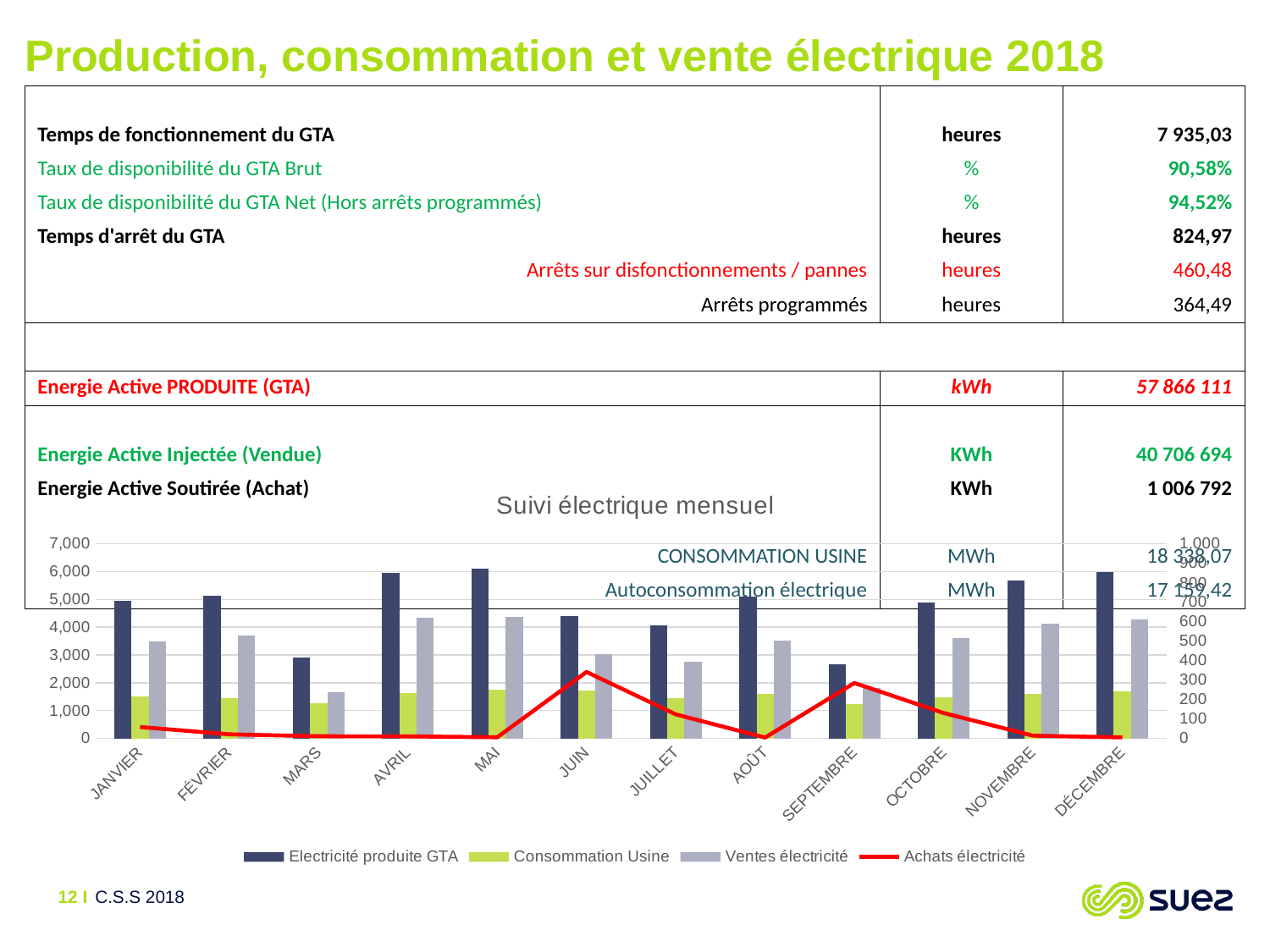

Production, consommation et vente électrique 2018
|  |  |  |
| --- | --- | --- |
| Temps de fonctionnement du GTA | heures | 7 935,03 |
| Taux de disponibilité du GTA Brut | % | 90,58% |
| Taux de disponibilité du GTA Net (Hors arrêts programmés) | % | 94,52% |
| Temps d'arrêt du GTA | heures | 824,97 |
| Arrêts sur disfonctionnements / pannes | heures | 460,48 |
| Arrêts programmés | heures | 364,49 |
|  |  |  |
| Energie Active PRODUITE (GTA) | kWh | 57 866 111 |
|  |  |  |
| Energie Active Injectée (Vendue) | KWh | 40 706 694 |
| Energie Active Soutirée (Achat) | KWh | 1 006 792 |
|  |  |  |
| CONSOMMATION USINE | MWh | 18 338,07 |
| Autoconsommation électrique | MWh | 17 159,42 |
8 842 MWh
8 828 MWh

### Chart: Suivi électrique mensuel

| Category | Electricité produite GTA | Consommation Usine | Ventes électricité | Achats électricité |
|---|---|---|---|---|
| JANVIER | 4938.278 | 1500.11753 | 3496.794 | 58.145 |
| FÉVRIER | 5134.525 | 1444.08588 | 3713.114 | 20.641 |
| MARS | 2920.529 | 1277.45709 | 1666.782 | 10.779 |
| AVRIL | 5956.361 | 1632.7948 | 4339.213 | 10.263 |
| MAI | 6118.156 | 1739.9479 | 4384.347 | 5.441 |
| JUIN | 4409.512 | 1711.64622 | 3039.438 | 341.313 |
| JUILLET | 4076.83 | 1435.41337 | 2764.703 | 123.077 |
| AOÛT | 5107.869 | 1603.1195 | 3509.262 | 4.014 |
| SEPTEMBRE | 2651.363 | 1223.18065 | 1801.774 | 284.41 |
| OCTOBRE | 4889.07 | 1480.04613 | 3598.259 | 130.123 |
| NOVEMBRE | 5684.476 | 1585.9104 | 4112.573 | 13.808 |
| DÉCEMBRE | 5979.142 | 1704.35239 | 4280.435 | 4.778 |
12 I
C.S.S 2018